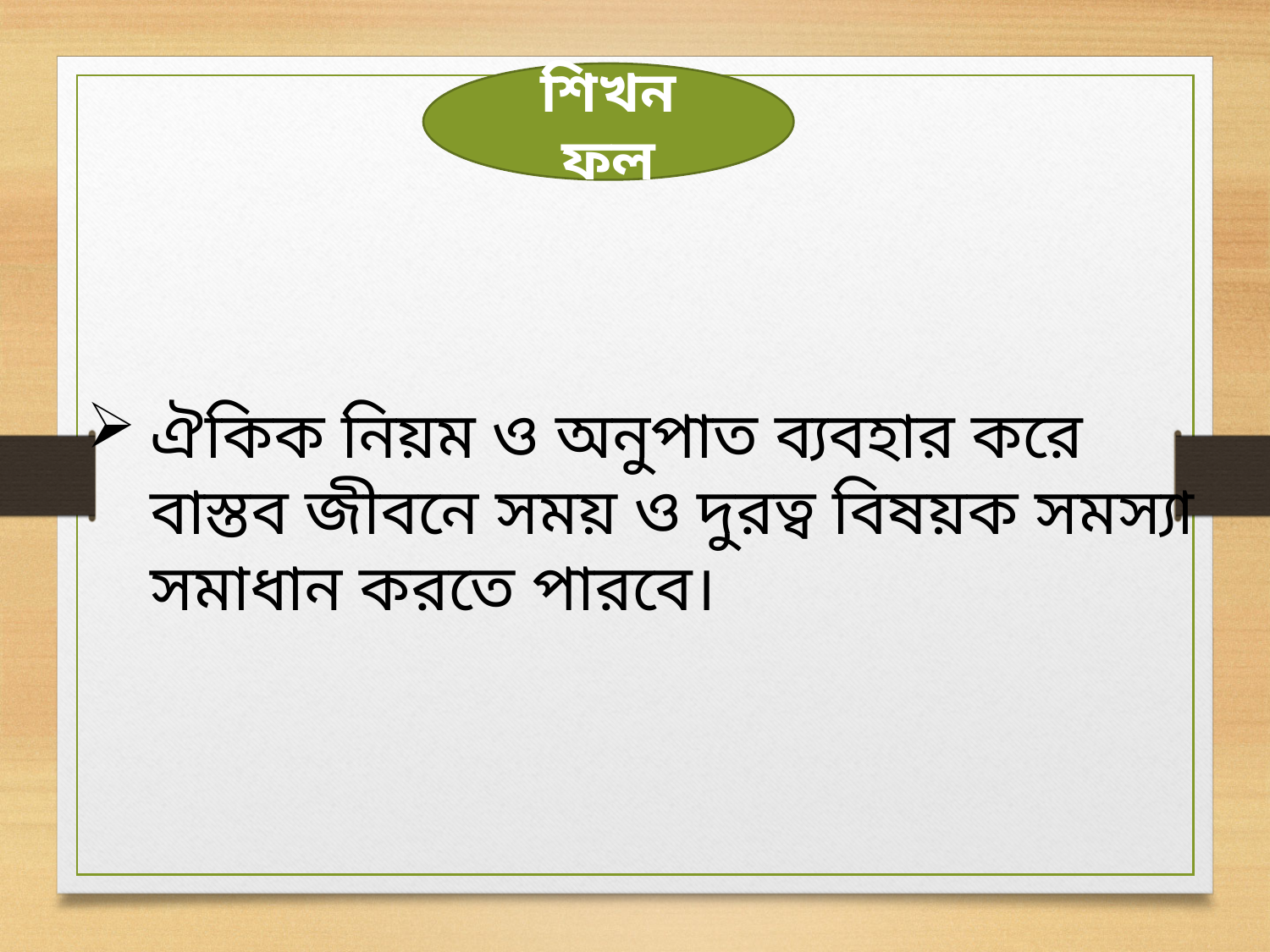

শিখন ফল
ঐকিক নিয়ম ও অনুপাত ব্যবহার করে বাস্তব জীবনে সময় ও দুরত্ব বিষয়ক সমস্যা সমাধান করতে পারবে।